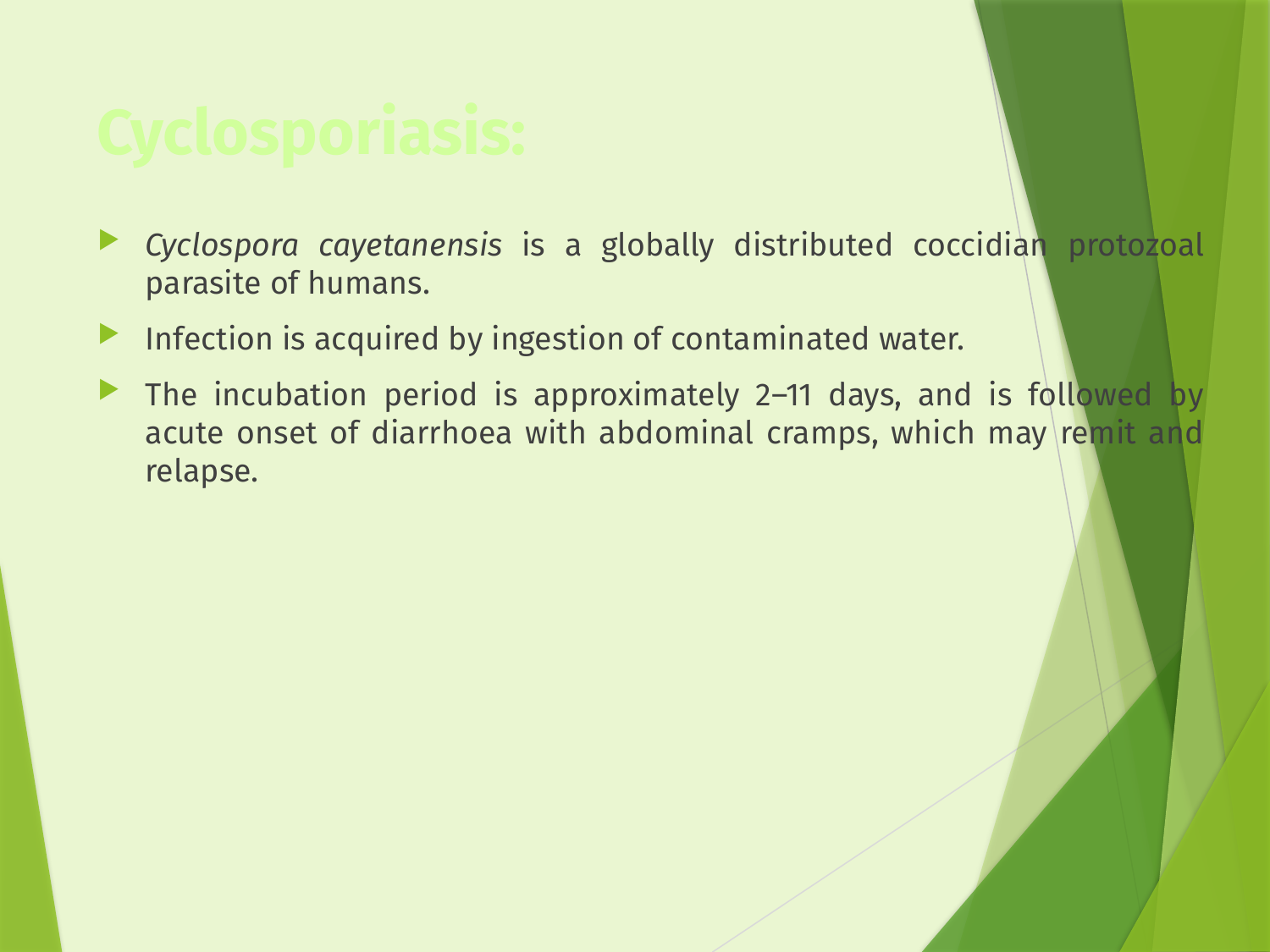

# Cyclosporiasis:
Cyclospora cayetanensis is a globally distributed coccidian protozoal parasite of humans.
Infection is acquired by ingestion of contaminated water.
The incubation period is approximately 2–11 days, and is followed by acute onset of diarrhoea with abdominal cramps, which may remit and relapse.